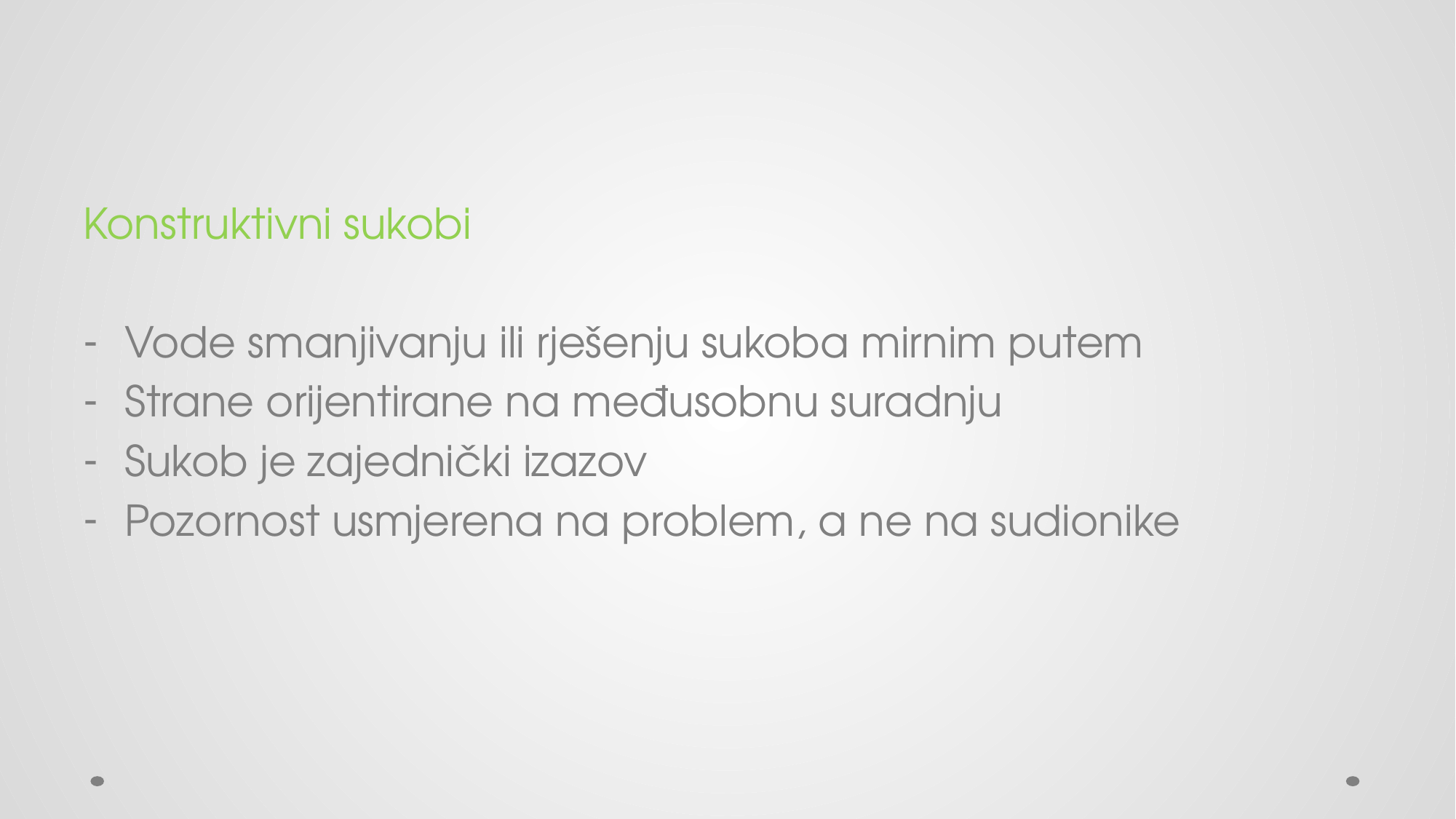

#
Konstruktivni sukobi

Vode smanjivanju ili rješenju sukoba mirnim putem
Strane orijentirane na međusobnu suradnju
Sukob je zajednički izazov
Pozornost usmjerena na problem, a ne na sudionike